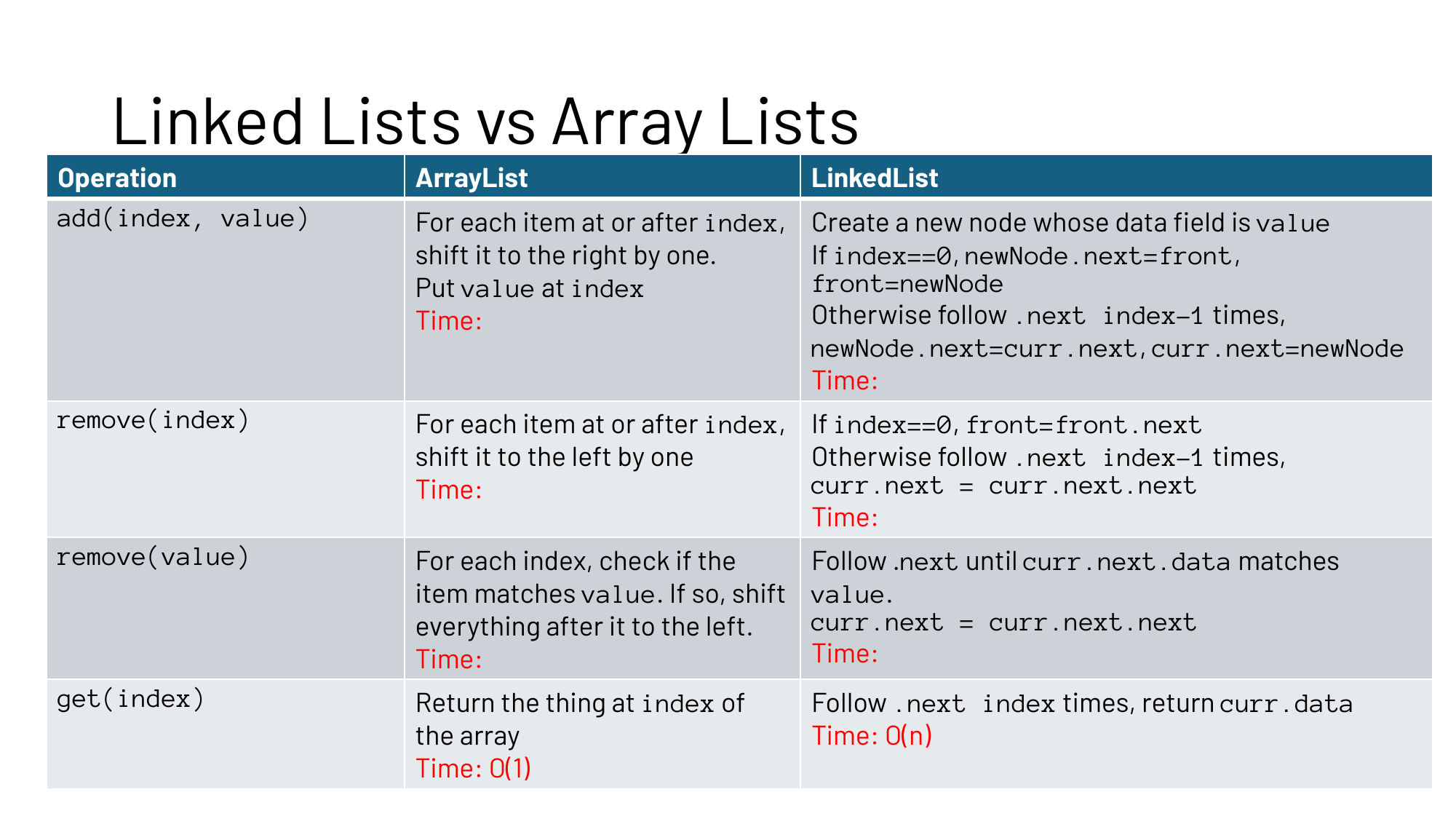

# Linked Lists vs Array Lists
| Operation | ArrayList | LinkedList |
| --- | --- | --- |
| add(index, value) | For each item at or after index, shift it to the right by one. Put value at index Time: | Create a new node whose data field is value If index==0, newNode.next=front, front=newNode Otherwise follow .next index-1 times, newNode.next=curr.next, curr.next=newNode Time: |
| remove(index) | For each item at or after index, shift it to the left by one Time: | If index==0, front=front.next Otherwise follow .next index-1 times, curr.next = curr.next.next Time: |
| remove(value) | For each index, check if the item matches value. If so, shift everything after it to the left. Time: | Follow .next until curr.next.data matches value. curr.next = curr.next.next Time: |
| get(index) | Return the thing at index of the array Time: O(1) | Follow .next index times, return curr.data Time: O(n) |